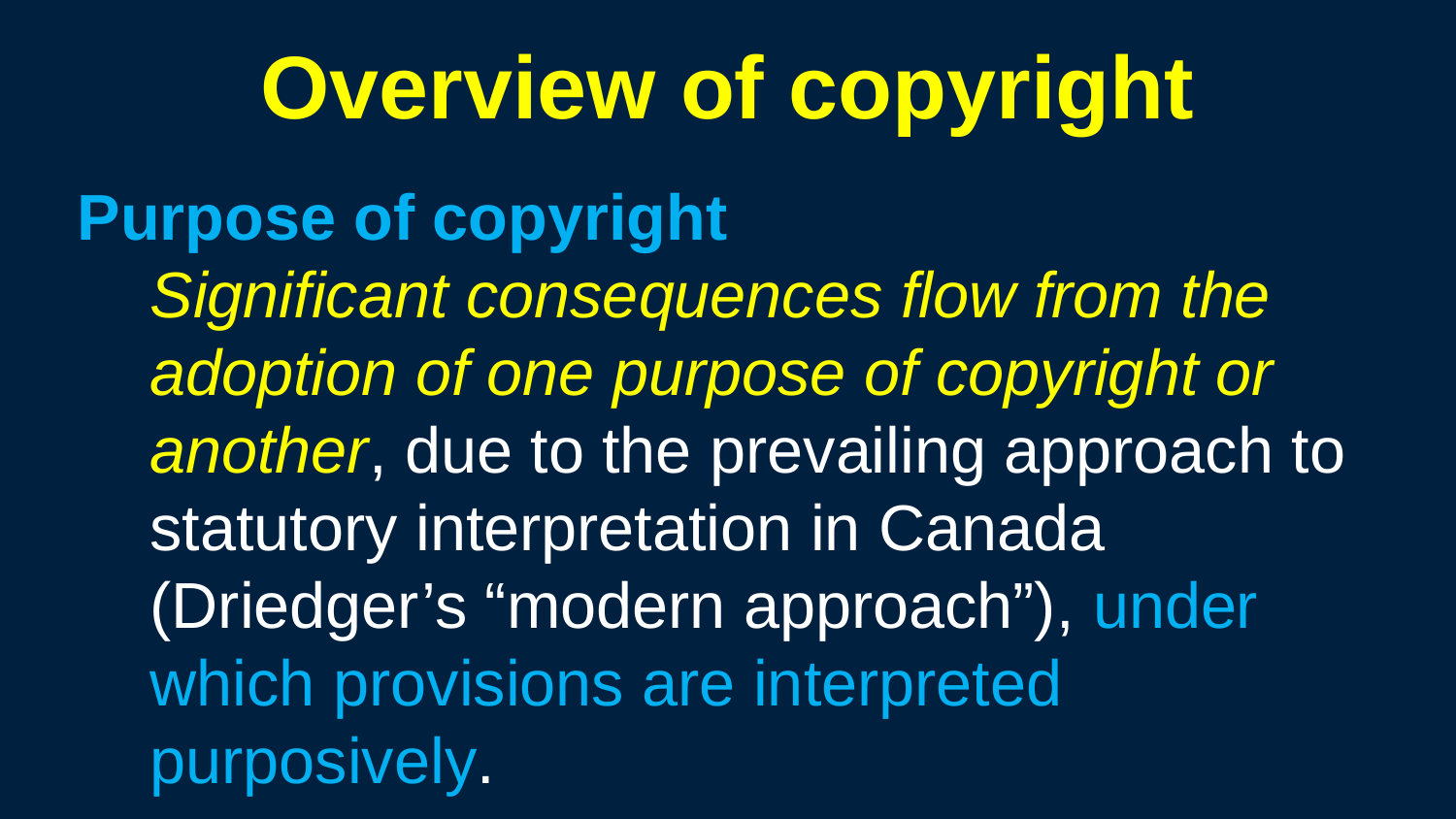

Overview of copyright
Purpose of copyright
Significant consequences flow from the adoption of one purpose of copyright or another, due to the prevailing approach to statutory interpretation in Canada (Driedger’s “modern approach”), under which provisions are interpreted purposively.